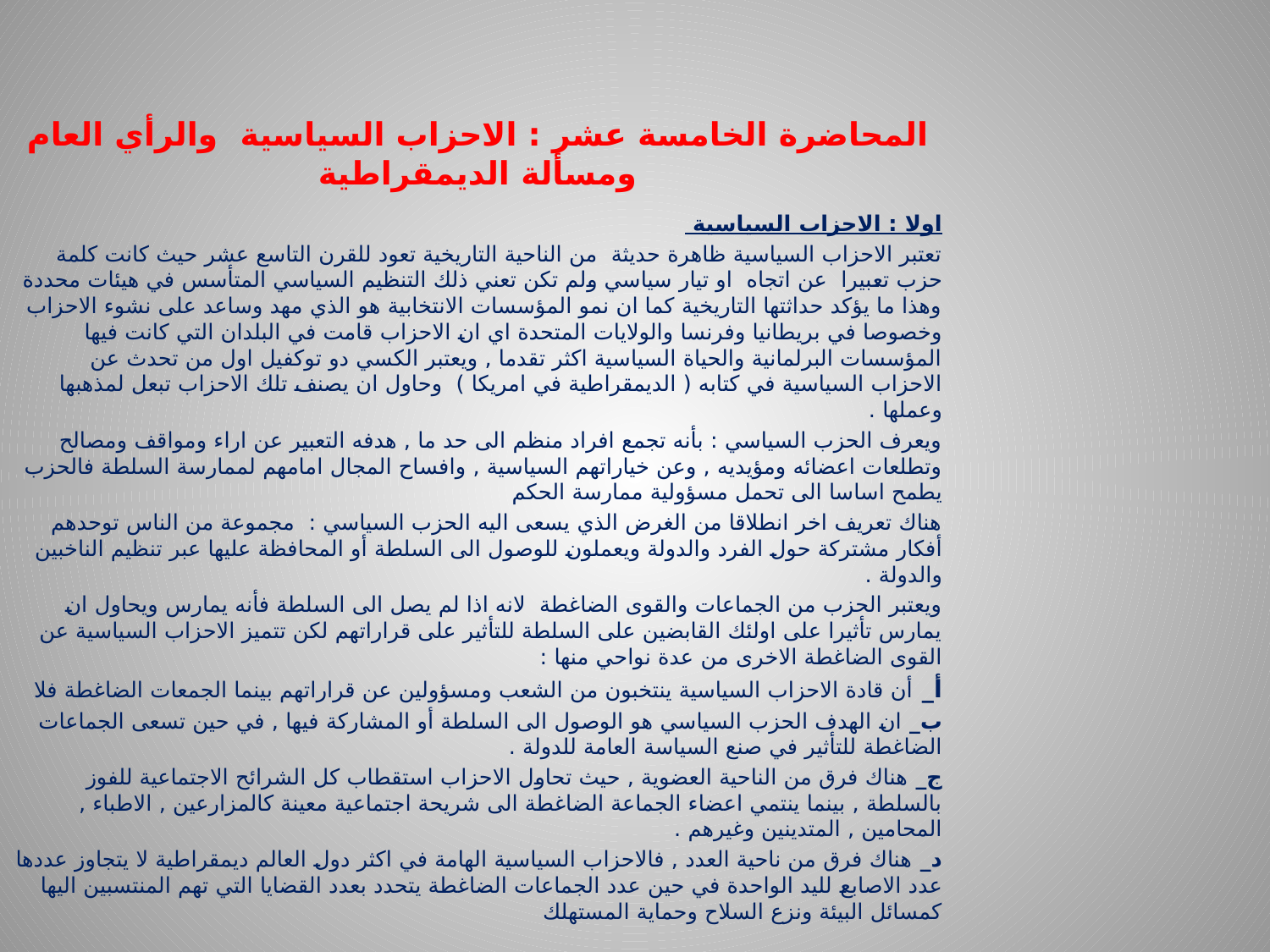

المحاضرة الخامسة عشر : الاحزاب السياسية  والرأي العام ومسألة الديمقراطية

اولا : الاحزاب السياسية
تعتبر الاحزاب السياسية ظاهرة حديثة  من الناحية التاريخية تعود للقرن التاسع عشر حيث كانت كلمة حزب تعبيرا  عن اتجاه  او تيار سياسي ولم تكن تعني ذلك التنظيم السياسي المتأسس في هيئات محددة وهذا ما يؤكد حداثتها التاريخية كما ان نمو المؤسسات الانتخابية هو الذي مهد وساعد على نشوء الاحزاب وخصوصا في بريطانيا وفرنسا والولايات المتحدة اي ان الاحزاب قامت في البلدان التي كانت فيها المؤسسات البرلمانية والحياة السياسية اكثر تقدما , ويعتبر الكسي دو توكفيل اول من تحدث عن الاحزاب السياسية في كتابه ( الديمقراطية في امريكا )  وحاول ان يصنف تلك الاحزاب تبعل لمذهبها وعملها .
ويعرف الحزب السياسي : بأنه تجمع افراد منظم الى حد ما , هدفه التعبير عن اراء ومواقف ومصالح وتطلعات اعضائه ومؤيديه , وعن خياراتهم السياسية , وافساح المجال امامهم لممارسة السلطة فالحزب  يطمح اساسا الى تحمل مسؤولية ممارسة الحكم
هناك تعريف اخر انطلاقا من الغرض الذي يسعى اليه الحزب السياسي :  مجموعة من الناس توحدهم أفكار مشتركة حول الفرد والدولة ويعملون للوصول الى السلطة أو المحافظة عليها عبر تنظيم الناخبين والدولة .
ويعتبر الحزب من الجماعات والقوى الضاغطة  لانه اذا لم يصل الى السلطة فأنه يمارس ويحاول ان يمارس تأثيرا على اولئك القابضين على السلطة للتأثير على قراراتهم لكن تتميز الاحزاب السياسية عن القوى الضاغطة الاخرى من عدة نواحي منها :
أ_ أن قادة الاحزاب السياسية ينتخبون من الشعب ومسؤولين عن قراراتهم بينما الجمعات الضاغطة فلا
ب_ ان الهدف الحزب السياسي هو الوصول الى السلطة أو المشاركة فيها , في حين تسعى الجماعات الضاغطة للتأثير في صنع السياسة العامة للدولة .
ج_ هناك فرق من الناحية العضوية , حيث تحاول الاحزاب استقطاب كل الشرائح الاجتماعية للفوز بالسلطة , بينما ينتمي اعضاء الجماعة الضاغطة الى شريحة اجتماعية معينة كالمزارعين , الاطباء , المحامين , المتدينين وغيرهم .
د_ هناك فرق من ناحية العدد , فالاحزاب السياسية الهامة في اكثر دول العالم ديمقراطية لا يتجاوز عددها عدد الاصابع لليد الواحدة في حين عدد الجماعات الضاغطة يتحدد بعدد القضايا التي تهم المنتسبين اليها كمسائل البيئة ونزع السلاح وحماية المستهلك